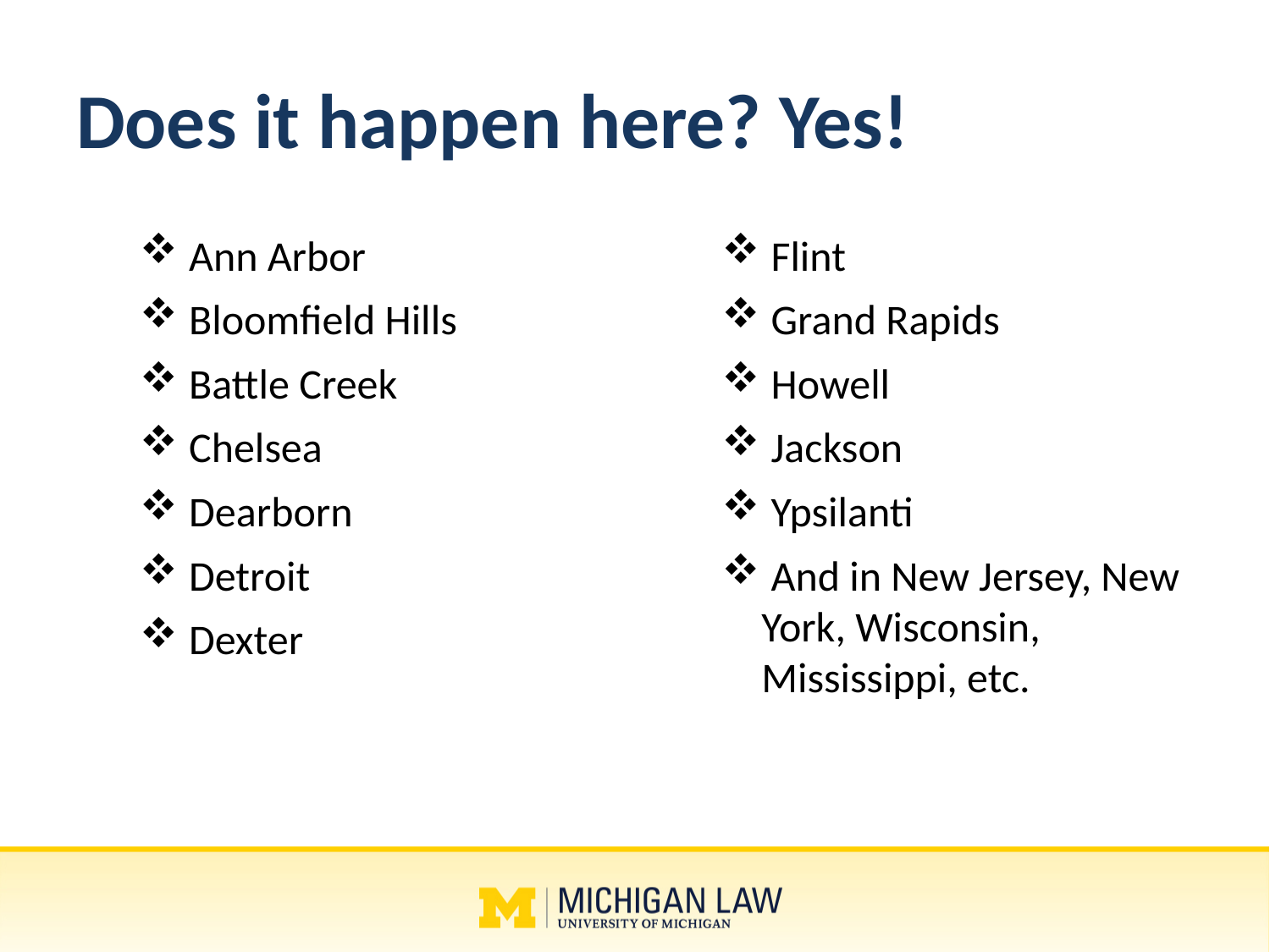

# Does it happen here? Yes!
 Ann Arbor
 Bloomfield Hills
 Battle Creek
 Chelsea
 Dearborn
 Detroit
 Dexter
 Flint
 Grand Rapids
 Howell
 Jackson
 Ypsilanti
 And in New Jersey, New  York, Wisconsin,  Mississippi, etc.